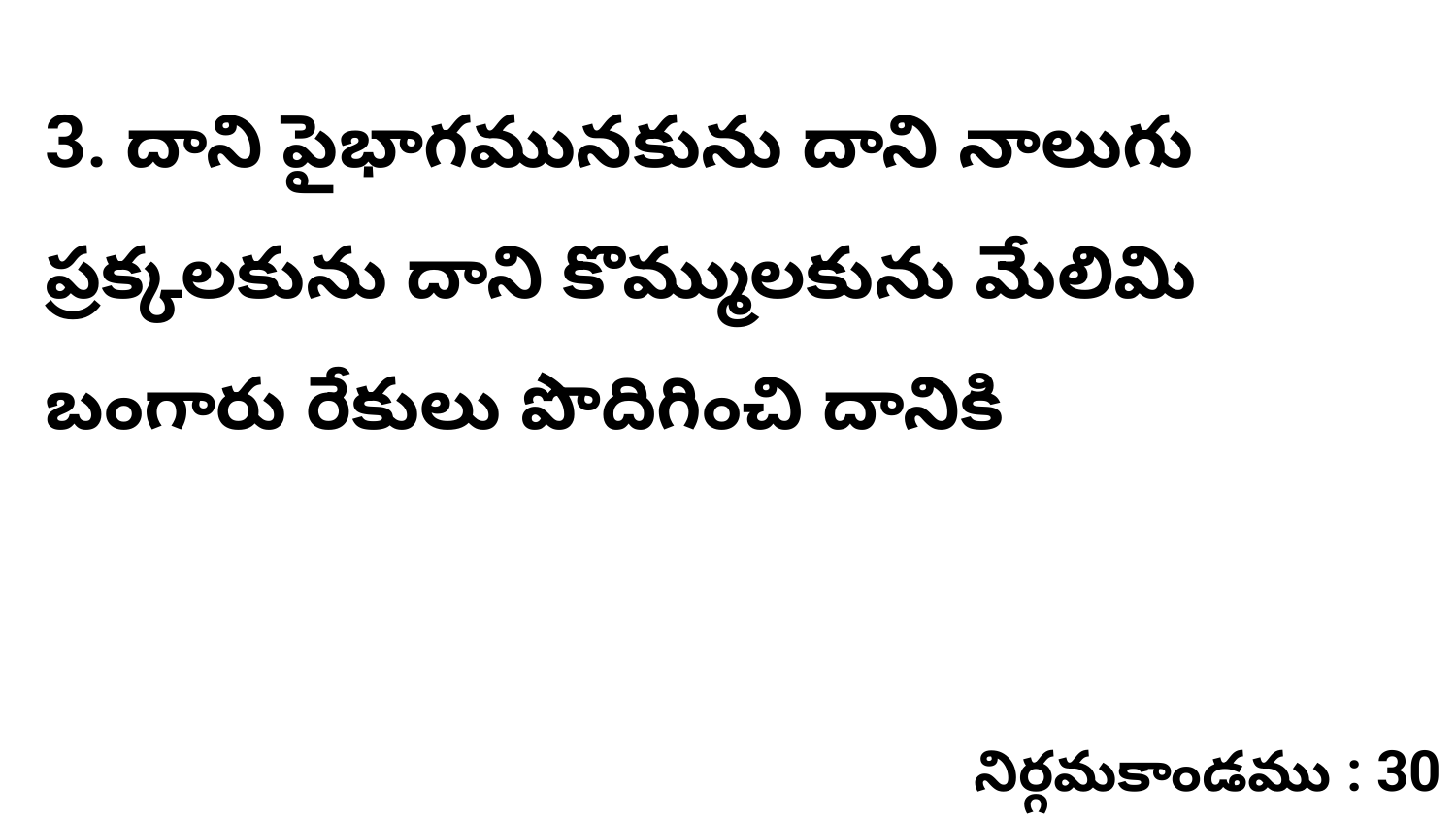

3. దాని పైభాగమునకును దాని నాలుగు ప్రక్కలకును దాని కొమ్ములకును మేలిమి బంగారు రేకులు పొదిగించి దానికి
నిర్గమకాండము : 30